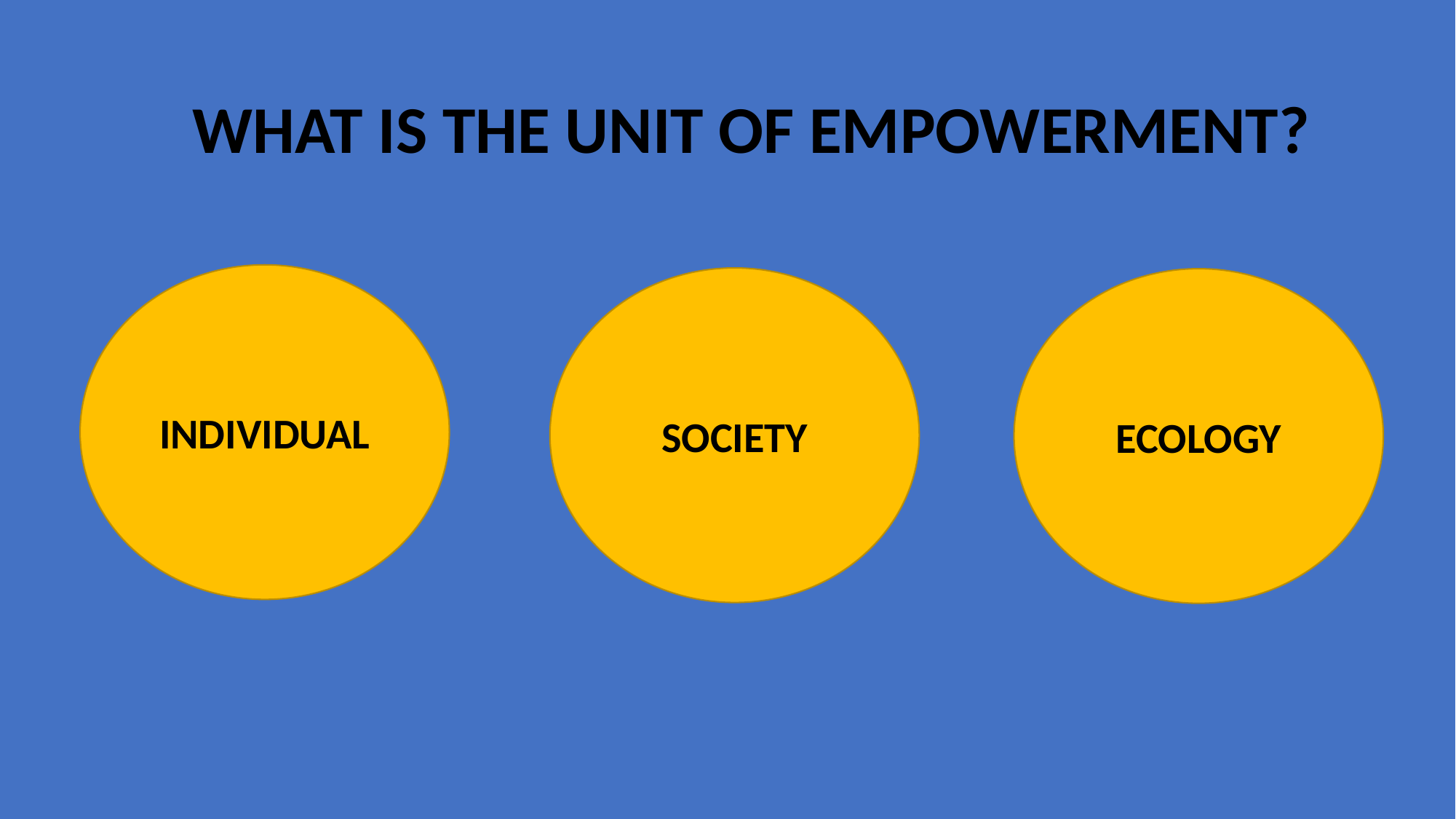

WHAT IS THE UNIT OF EMPOWERMENT?
INDIVIDUAL
SOCIETY
ECOLOGY